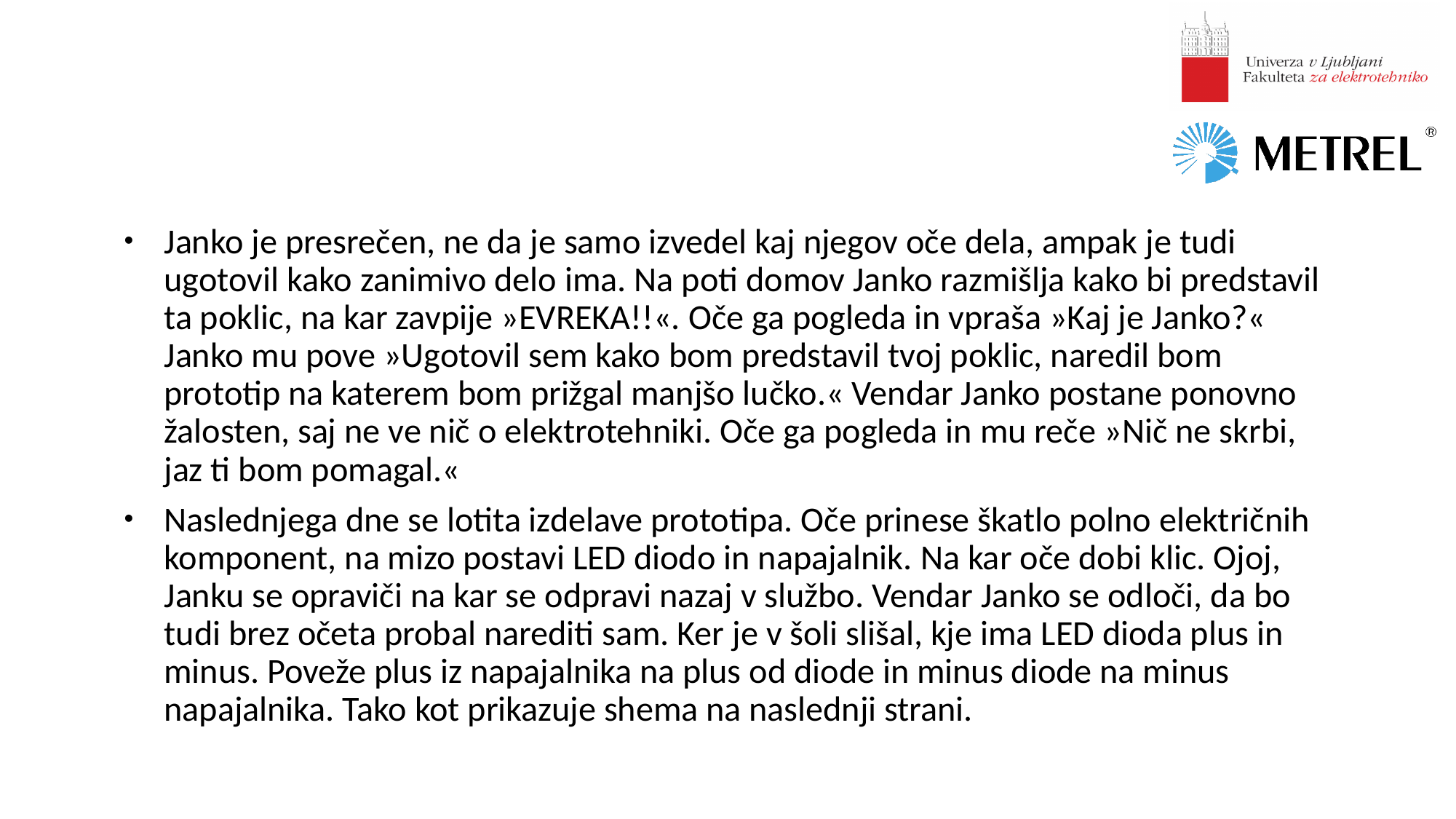

#
Janko je presrečen, ne da je samo izvedel kaj njegov oče dela, ampak je tudi ugotovil kako zanimivo delo ima. Na poti domov Janko razmišlja kako bi predstavil ta poklic, na kar zavpije »EVREKA!!«. Oče ga pogleda in vpraša »Kaj je Janko?« Janko mu pove »Ugotovil sem kako bom predstavil tvoj poklic, naredil bom prototip na katerem bom prižgal manjšo lučko.« Vendar Janko postane ponovno žalosten, saj ne ve nič o elektrotehniki. Oče ga pogleda in mu reče »Nič ne skrbi, jaz ti bom pomagal.«
Naslednjega dne se lotita izdelave prototipa. Oče prinese škatlo polno električnih komponent, na mizo postavi LED diodo in napajalnik. Na kar oče dobi klic. Ojoj, Janku se opraviči na kar se odpravi nazaj v službo. Vendar Janko se odloči, da bo tudi brez očeta probal narediti sam. Ker je v šoli slišal, kje ima LED dioda plus in minus. Poveže plus iz napajalnika na plus od diode in minus diode na minus napajalnika. Tako kot prikazuje shema na naslednji strani.